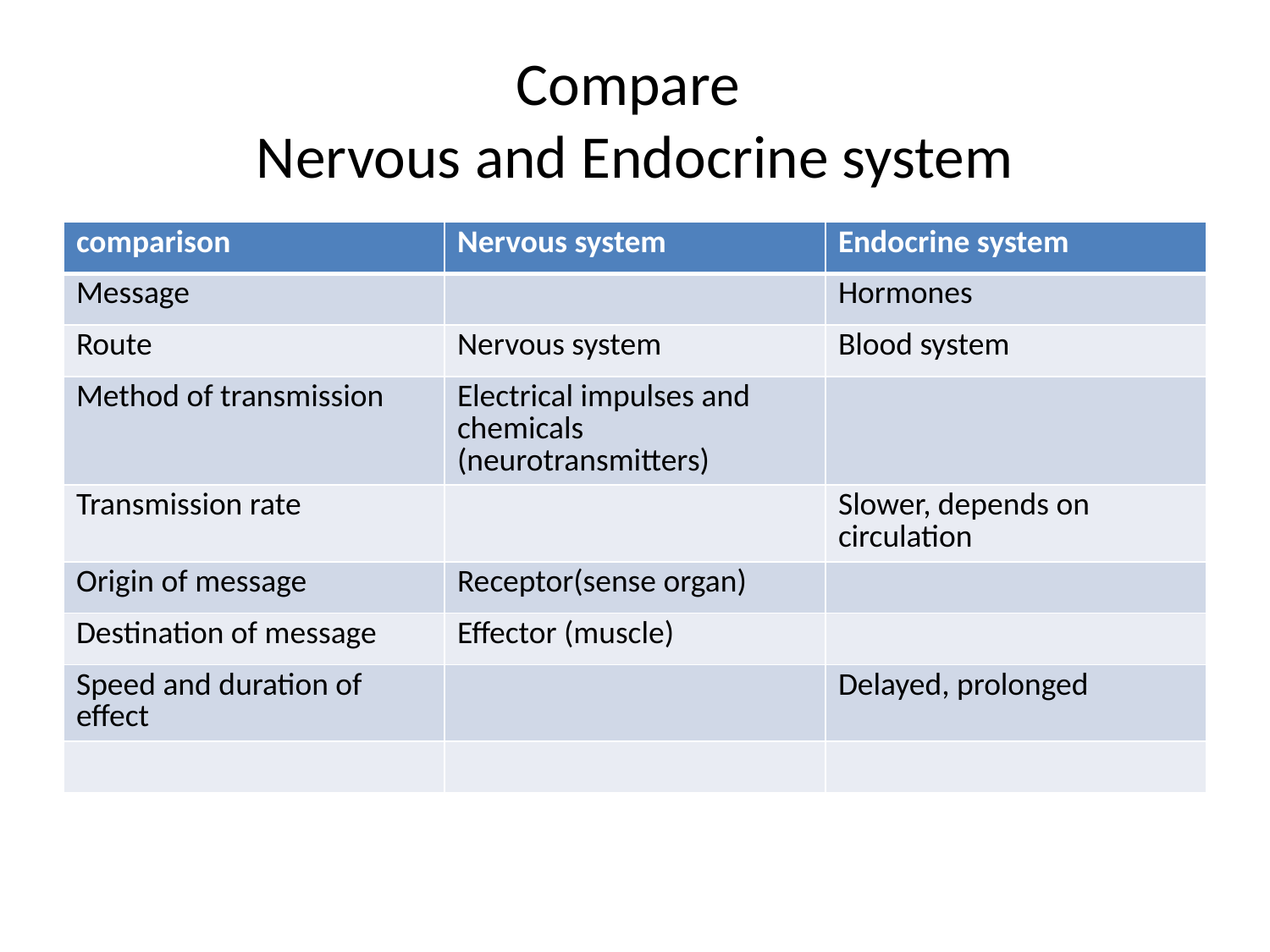

# Compare Nervous and Endocrine system
| comparison | Nervous system | Endocrine system |
| --- | --- | --- |
| Message |  | Hormones |
| Route | Nervous system | Blood system |
| Method of transmission | Electrical impulses and chemicals (neurotransmitters) |  |
| Transmission rate |  | Slower, depends on circulation |
| Origin of message | Receptor(sense organ) |  |
| Destination of message | Effector (muscle) |  |
| Speed and duration of effect |  | Delayed, prolonged |
|  |  |  |